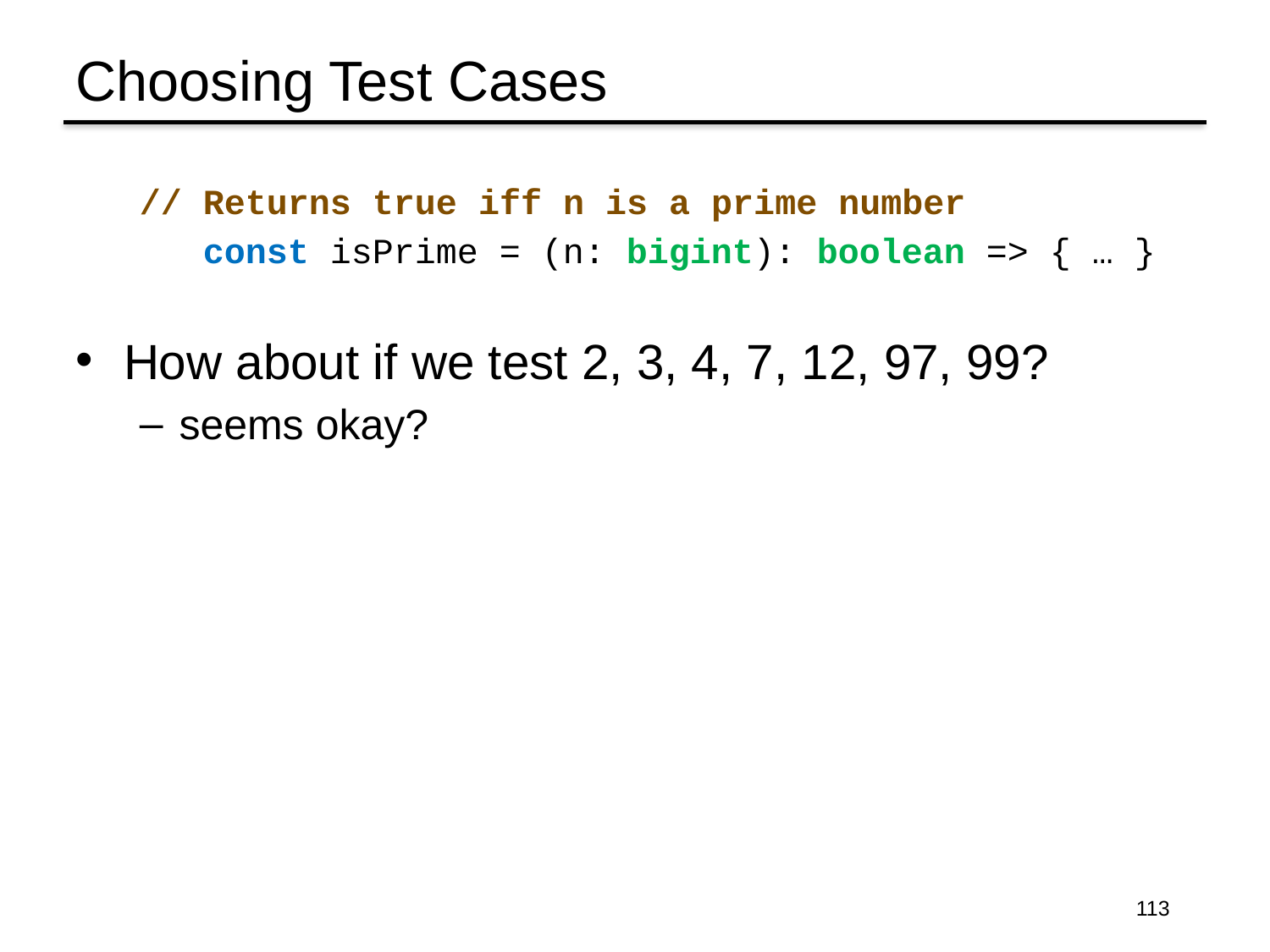

# Choosing Test Cases
   // Returns true iff n is a prime number
	const isPrime = (n: bigint): boolean => { … }

How about if we test 2, 3, 4, 7, 12, 97, 99?
seems okay?
113